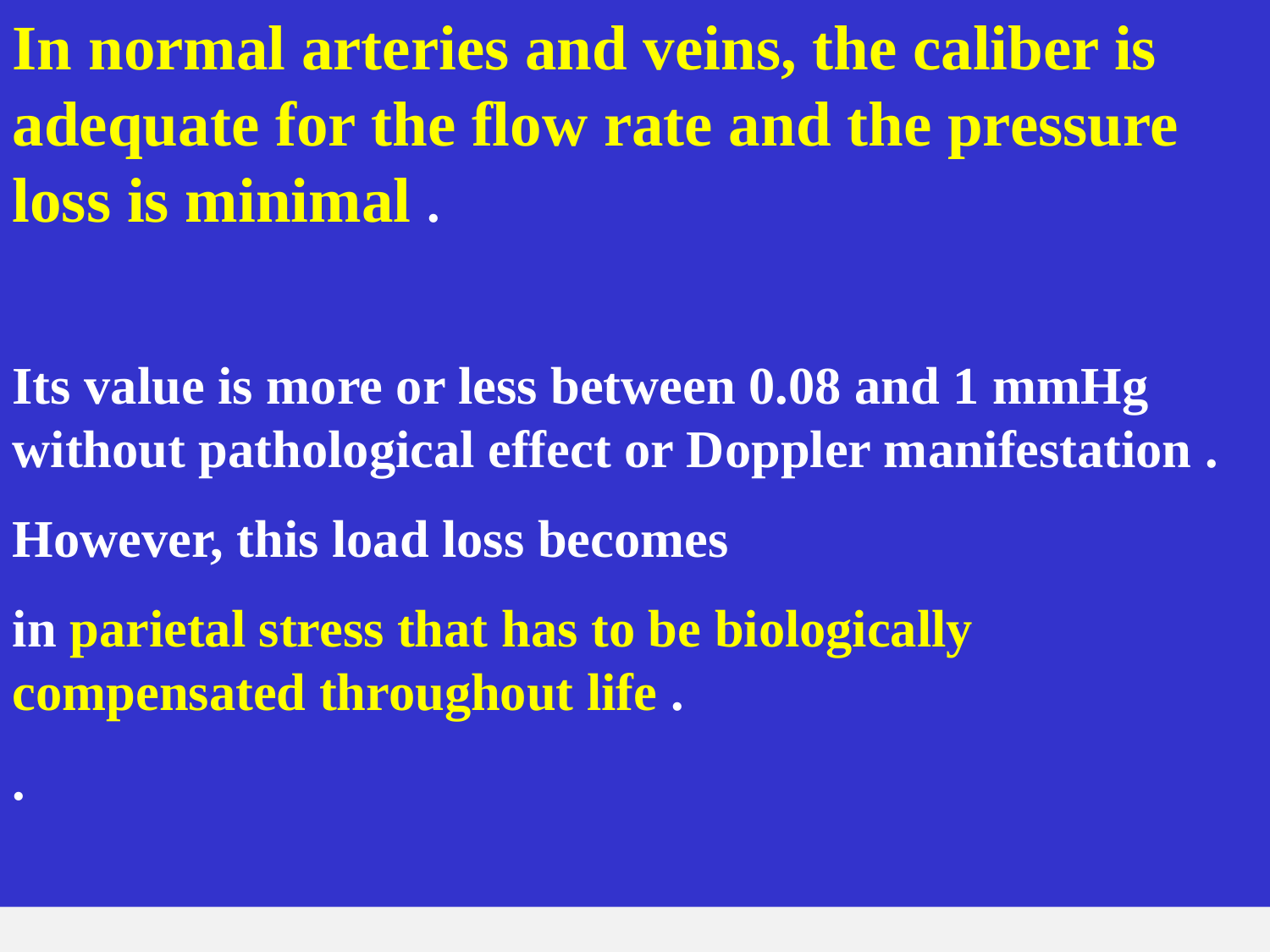

In normal arteries and veins, the caliber is adequate for the flow rate and the pressure loss is minimal .

Its value is more or less between 0.08 and 1 mmHg without pathological effect or Doppler manifestation .
However, this load loss becomes
in parietal stress that has to be biologically compensated throughout life .
.